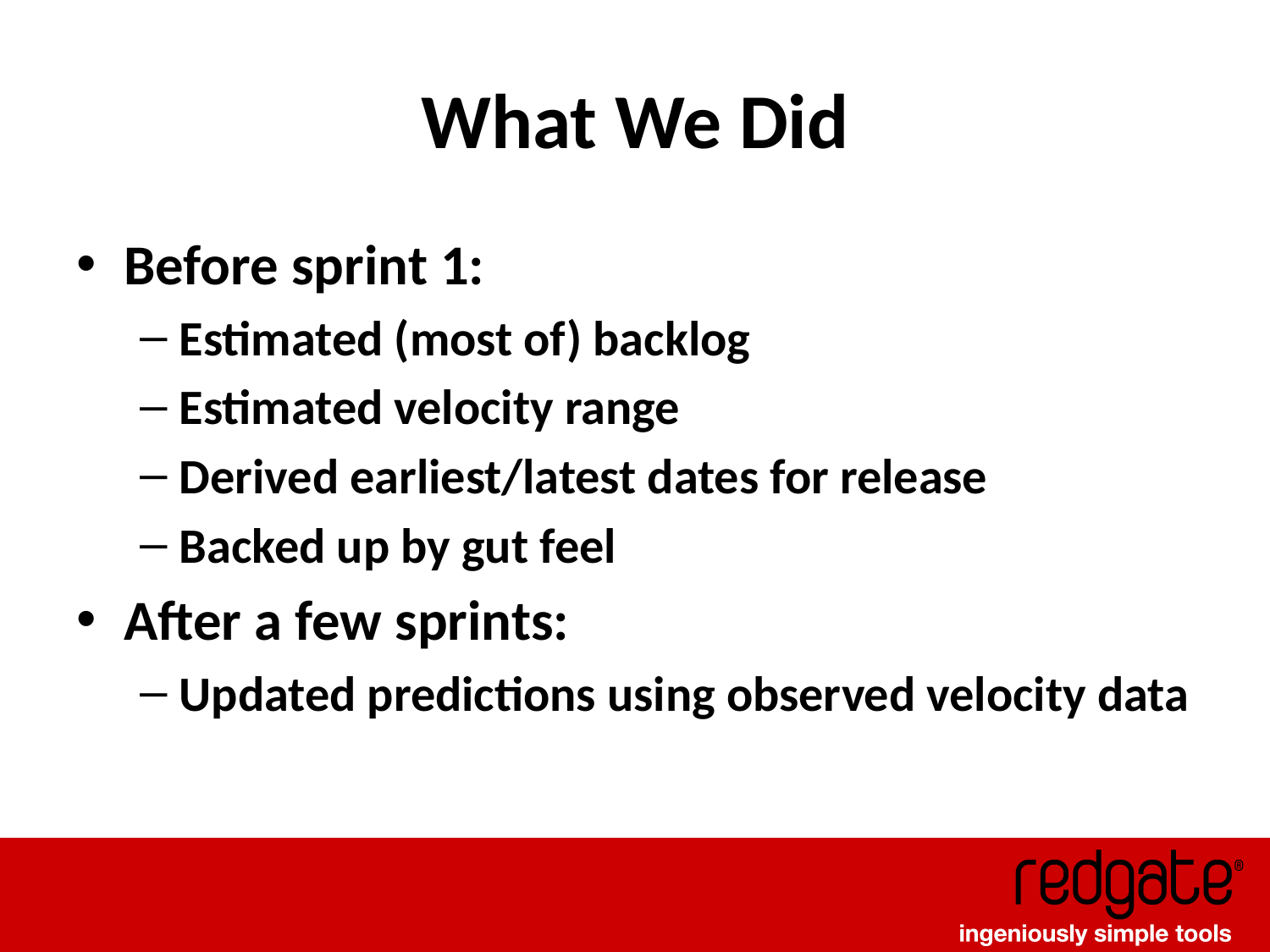

# What We Did
Before sprint 1:
Estimated (most of) backlog
Estimated velocity range
Derived earliest/latest dates for release
Backed up by gut feel
After a few sprints:
Updated predictions using observed velocity data